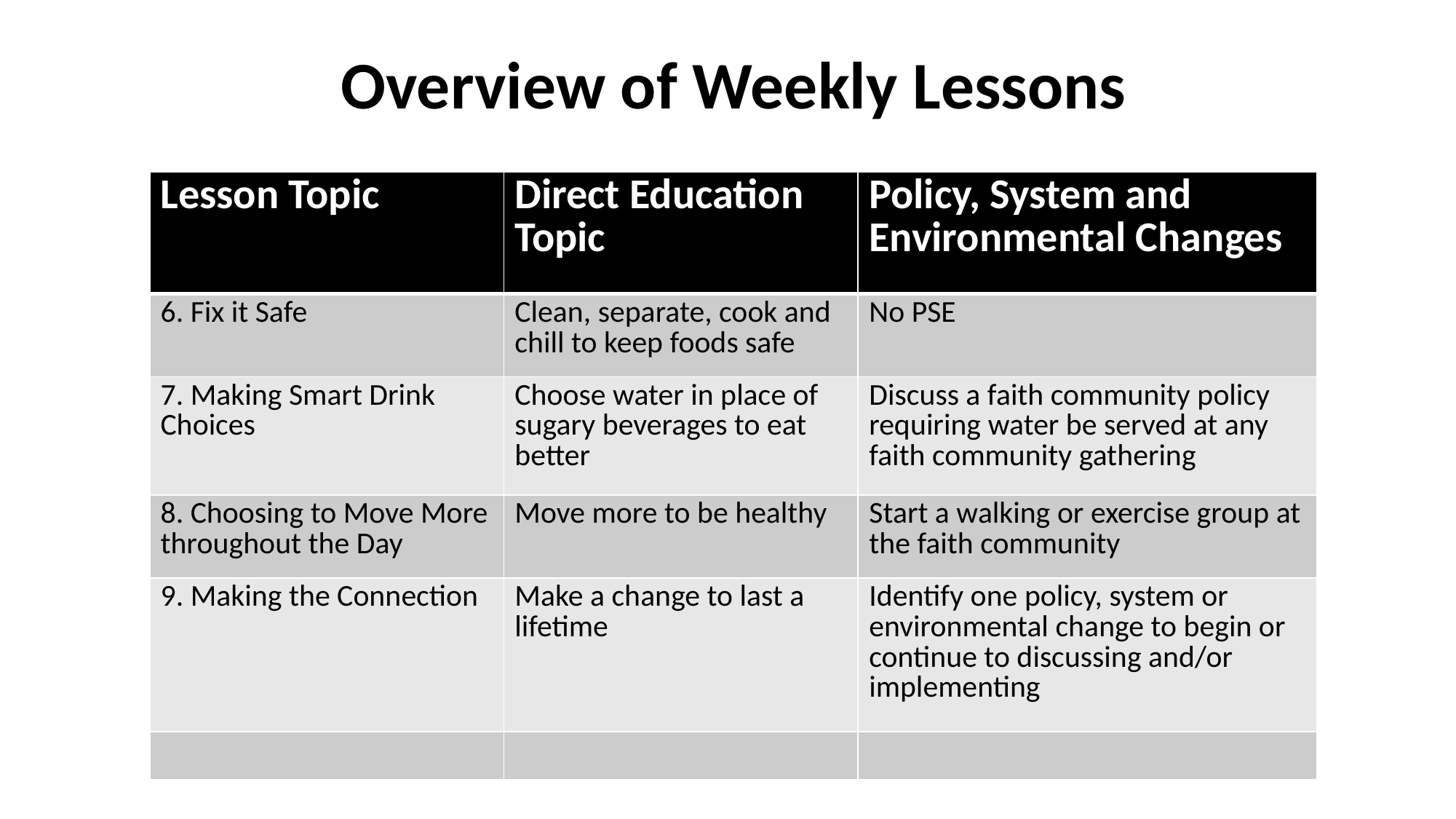

# Overview of Weekly Lessons
| Lesson Topic | Direct Education Topic | Policy, System and Environmental Changes |
| --- | --- | --- |
| 6. Fix it Safe | Clean, separate, cook and chill to keep foods safe | No PSE |
| 7. Making Smart Drink Choices | Choose water in place of sugary beverages to eat better | Discuss a faith community policy requiring water be served at any faith community gathering |
| 8. Choosing to Move More throughout the Day | Move more to be healthy | Start a walking or exercise group at the faith community |
| 9. Making the Connection | Make a change to last a lifetime | Identify one policy, system or environmental change to begin or continue to discussing and/or implementing |
|  |  |  |